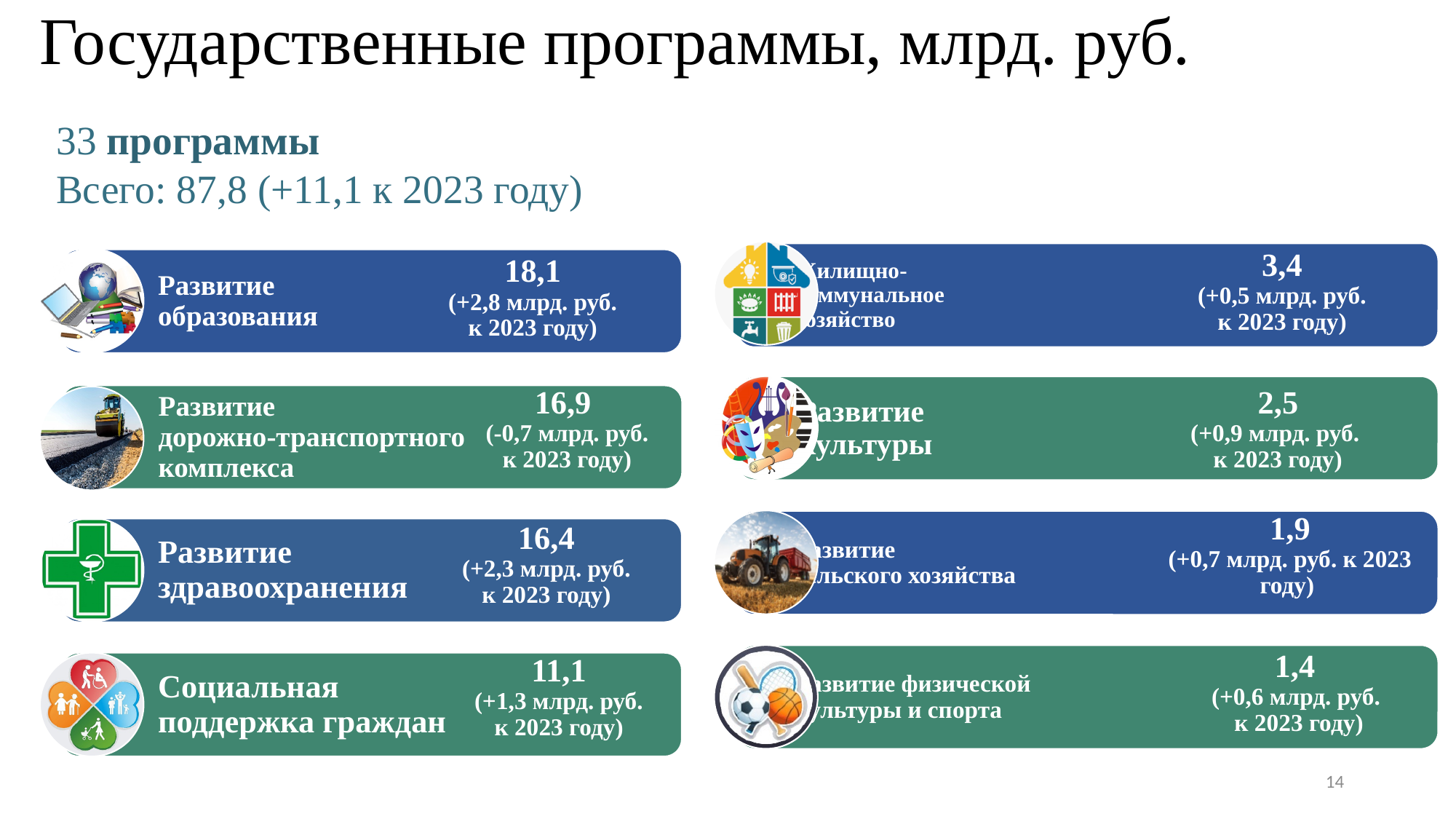

# Государственные программы, млрд. руб.
33 программы
Всего: 87,8 (+11,1 к 2023 году)
3,4
(+0,5 млрд. руб.
к 2023 году)
Жилищно-
коммунальное
хозяйство
Развитие
культуры
Развитие
сельского хозяйства
Развитие физической
культуры и спорта

Развитие
образования
Развитие
дорожно-транспортного
комплекса

Развитие
здравоохранения

Социальная
поддержка граждан
18,1
(+2,8 млрд. руб.
к 2023 году)
16,9
(-0,7 млрд. руб.
к 2023 году)
2,5
(+0,9 млрд. руб.
к 2023 году)
1,9
(+0,7 млрд. руб. к 2023 году)
16,4
(+2,3 млрд. руб.
к 2023 году)
1,4
(+0,6 млрд. руб.
к 2023 году)
11,1
(+1,3 млрд. руб.
к 2023 году)
14